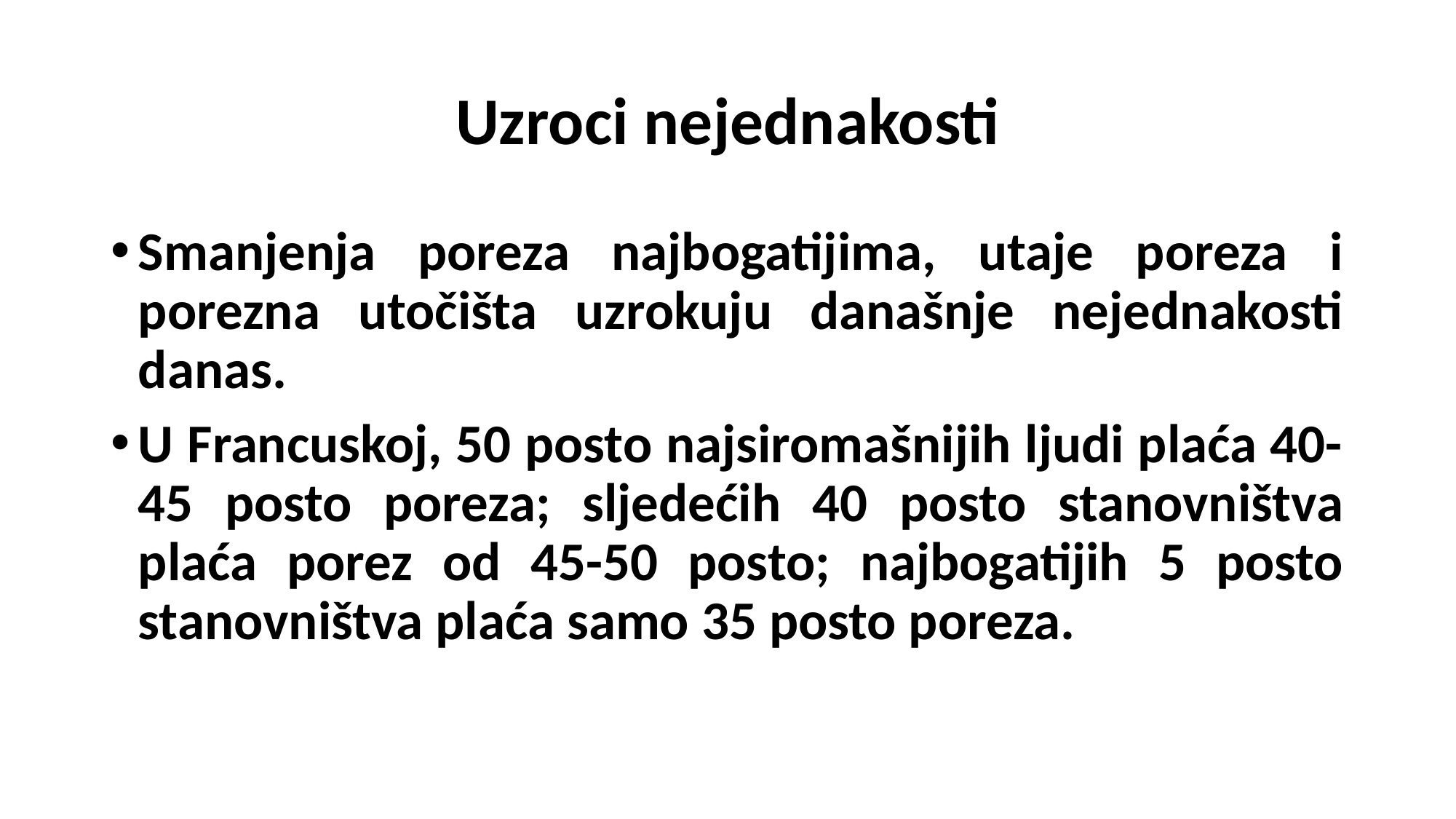

# Uzroci nejednakosti
Smanjenja poreza najbogatijima, utaje poreza i porezna utočišta uzrokuju današnje nejednakosti danas.
U Francuskoj, 50 posto najsiromašnijih ljudi plaća 40-45 posto poreza; sljedećih 40 posto stanovništva plaća porez od 45-50 posto; najbogatijih 5 posto stanovništva plaća samo 35 posto poreza.